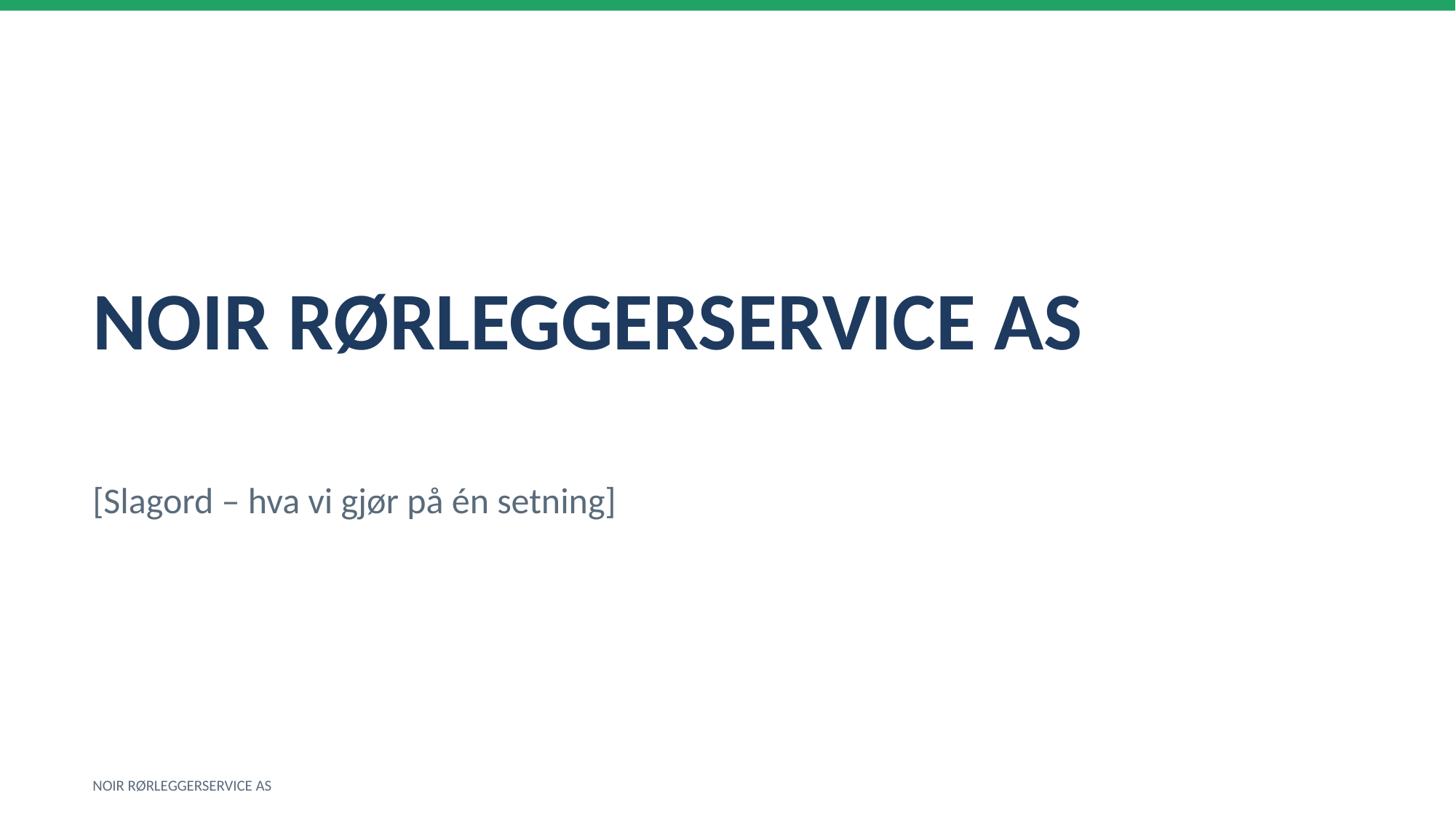

NOIR RØRLEGGERSERVICE AS
[Slagord – hva vi gjør på én setning]
NOIR RØRLEGGERSERVICE AS